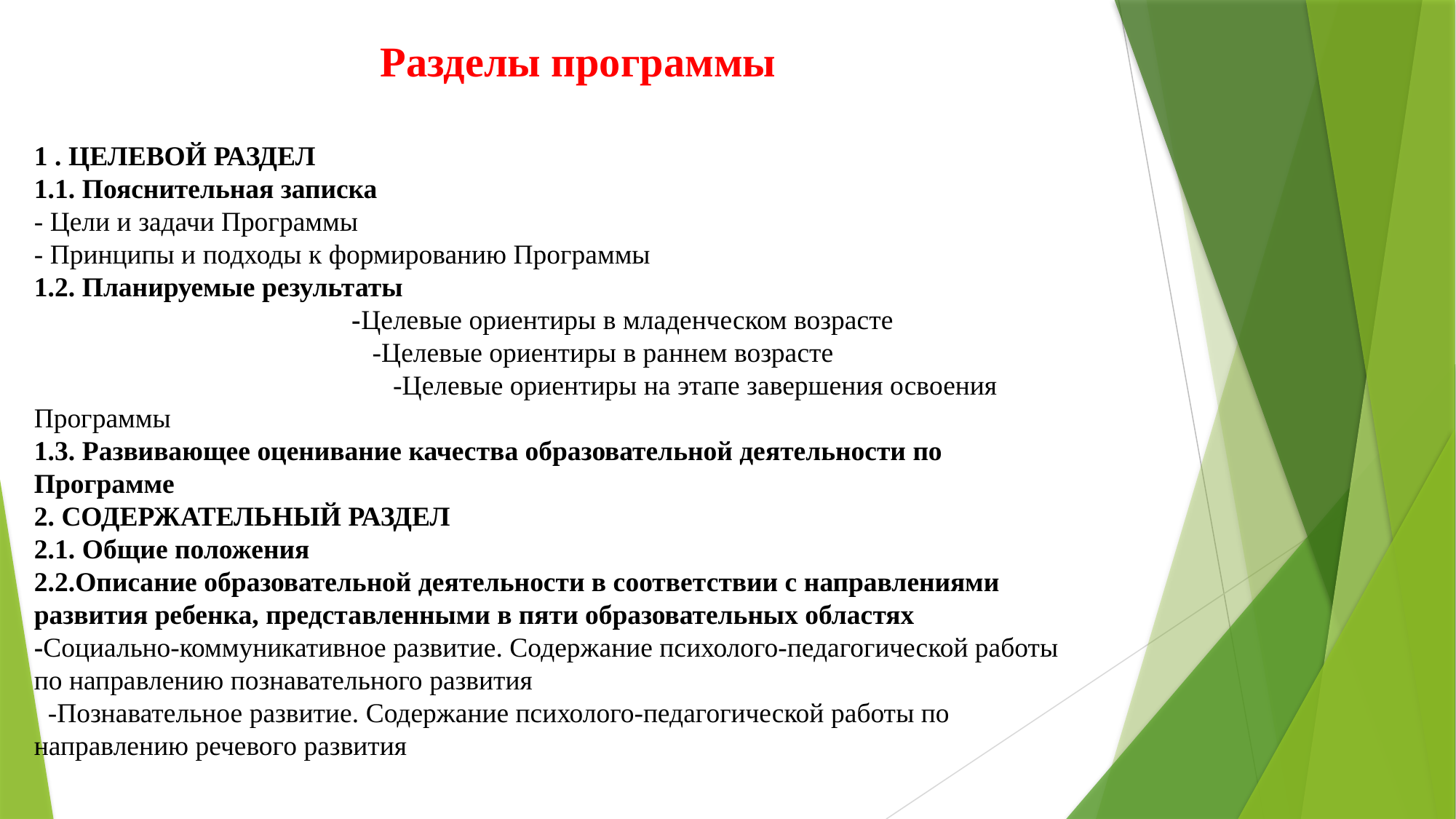

Разделы программы
1 . ЦЕЛЕВОЙ РАЗДЕЛ
1.1. Пояснительная записка
- Цели и задачи Программы
- Принципы и подходы к формированию Программы	                                                     1.2. Планируемые результаты                                                                                                                                                -Целевые ориентиры в младенческом возрасте                                                                            -Целевые ориентиры в раннем возрасте                                                                                       -Целевые ориентиры на этапе завершения освоения Программы
1.3. Развивающее оценивание качества образовательной деятельности по Программе
2. СОДЕРЖАТЕЛЬНЫЙ РАЗДЕЛ                                                                                          2.1. Общие положения
2.2.Описание образовательной деятельности в соответствии с направлениями развития ребенка, представленными в пяти образовательных областях
-Социально‐коммуникативное развитие. Содержание психолого-педагогической работы по направлению познавательного развития                                                                                 -Познавательное развитие. Содержание психолого-педагогической работы по направлению речевого развития